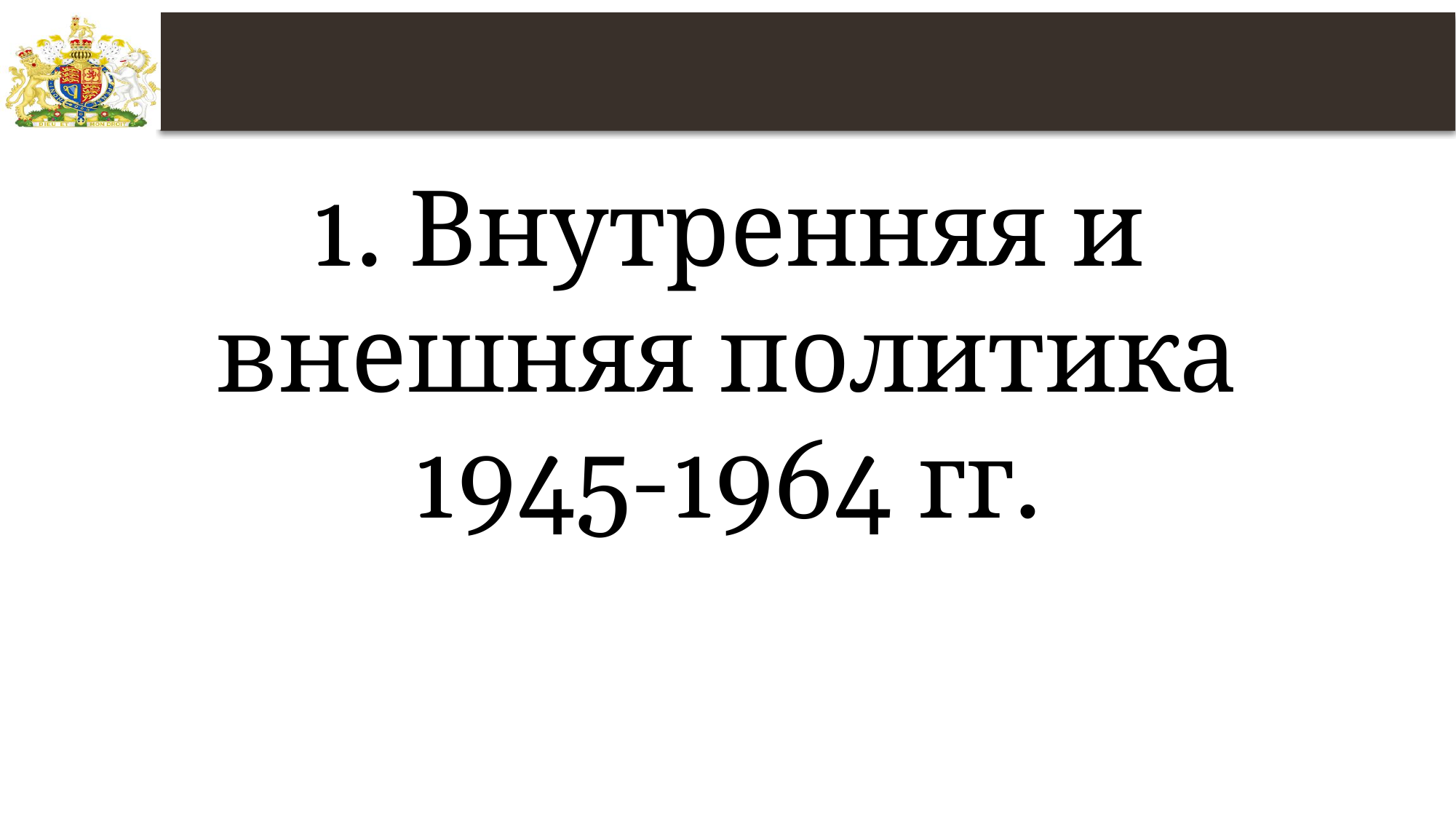

# 1. Внутренняя и внешняя политика 1945-1964 гг.